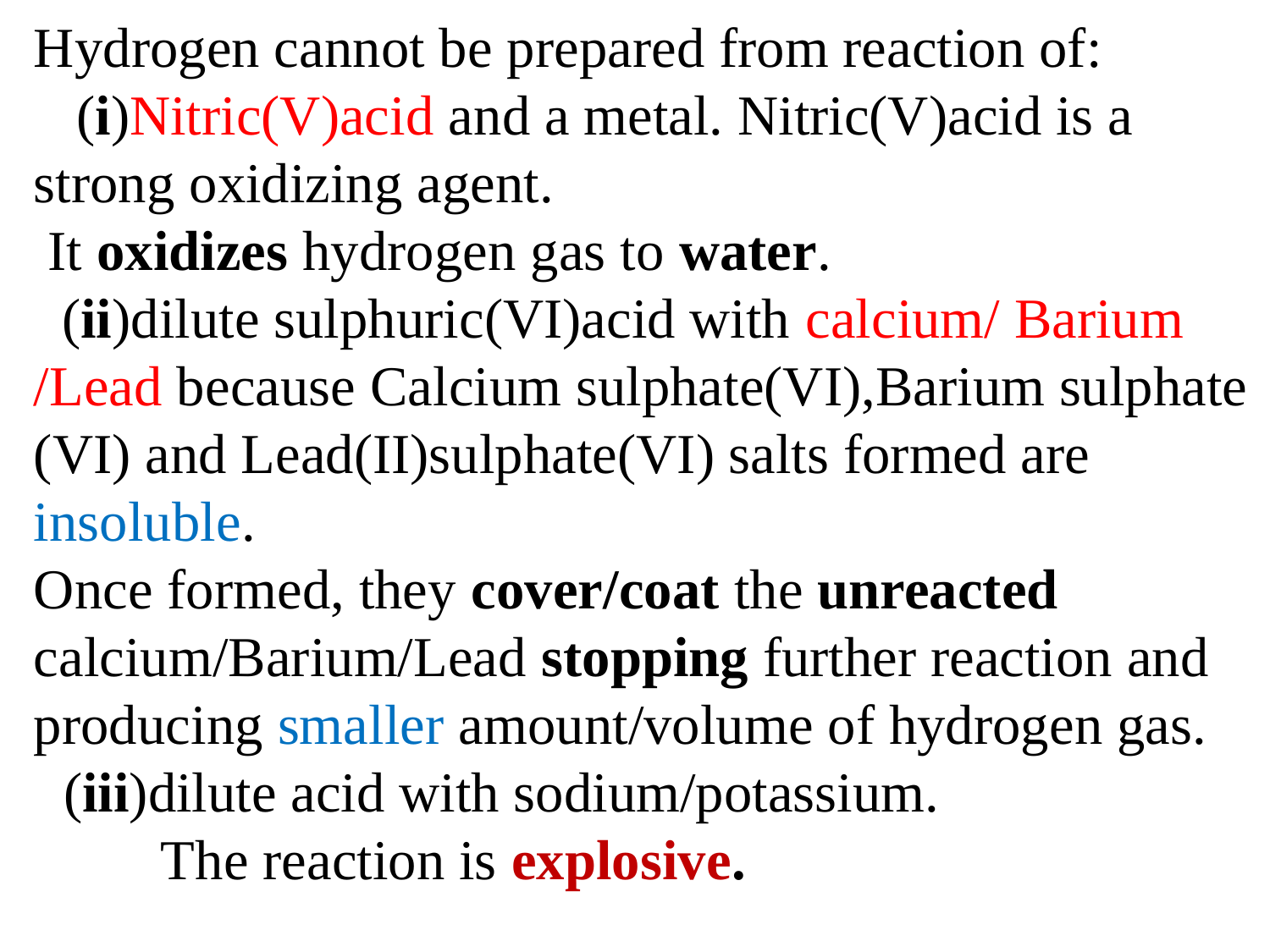

Hydrogen cannot be prepared from reaction of:
   (i)Nitric(V)acid and a metal. Nitric(V)acid is a strong oxidizing agent.
 It oxidizes hydrogen gas to water.
  (ii)dilute sulphuric(VI)acid with calcium/ Barium /Lead because Calcium sulphate(VI),Barium sulphate (VI) and Lead(II)sulphate(VI) salts formed are insoluble.
Once formed, they cover/coat the unreacted calcium/Barium/Lead stopping further reaction and producing smaller amount/volume of hydrogen gas.
  (iii)dilute acid with sodium/potassium.
	The reaction is explosive.